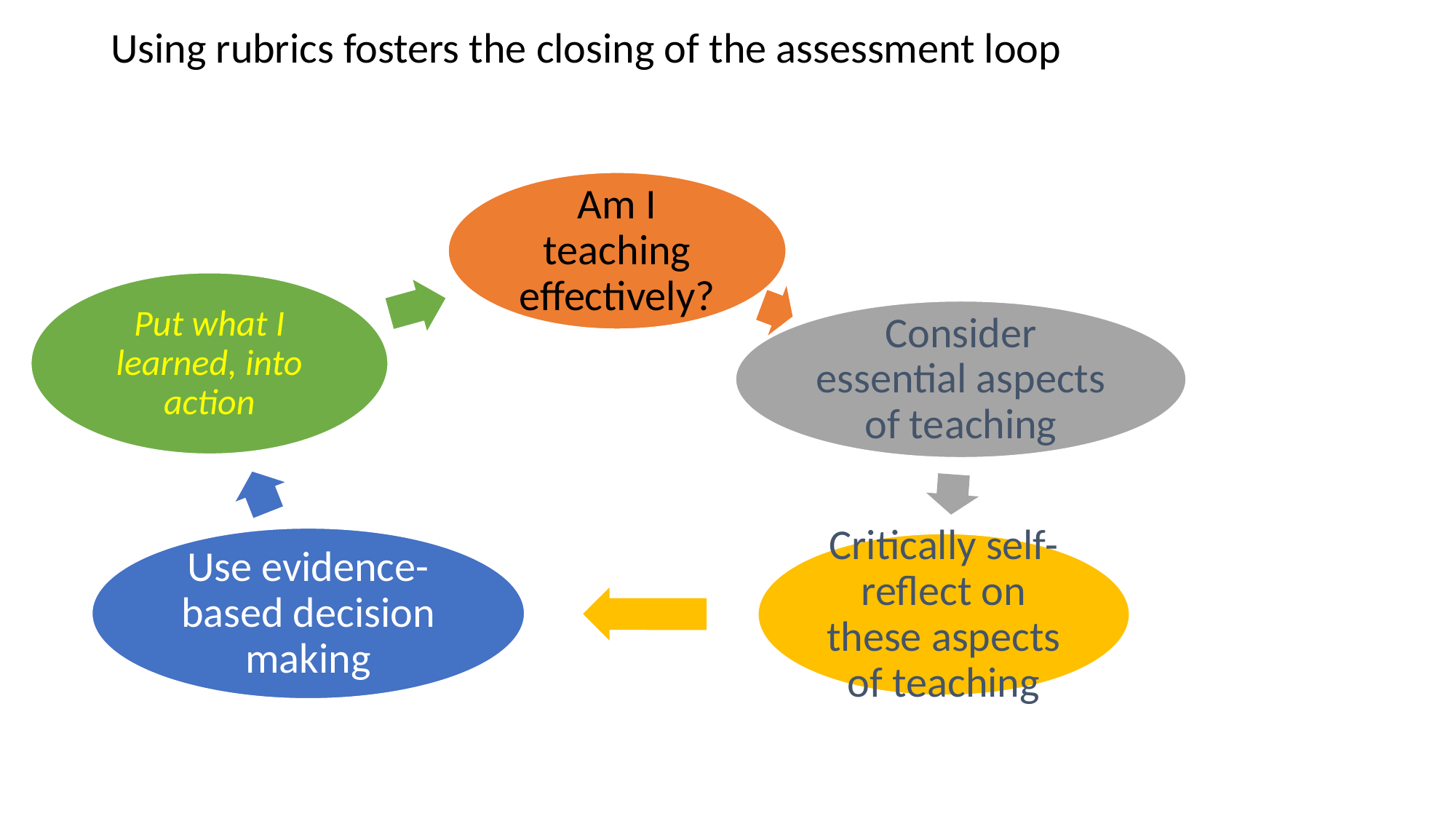

# Using rubrics fosters the closing of the assessment loop
Am I teaching effectively?

Consider essential aspects of teaching

Critically self-reflect on these aspects of teaching

Use evidence-based decision making

Put what I learned, into action